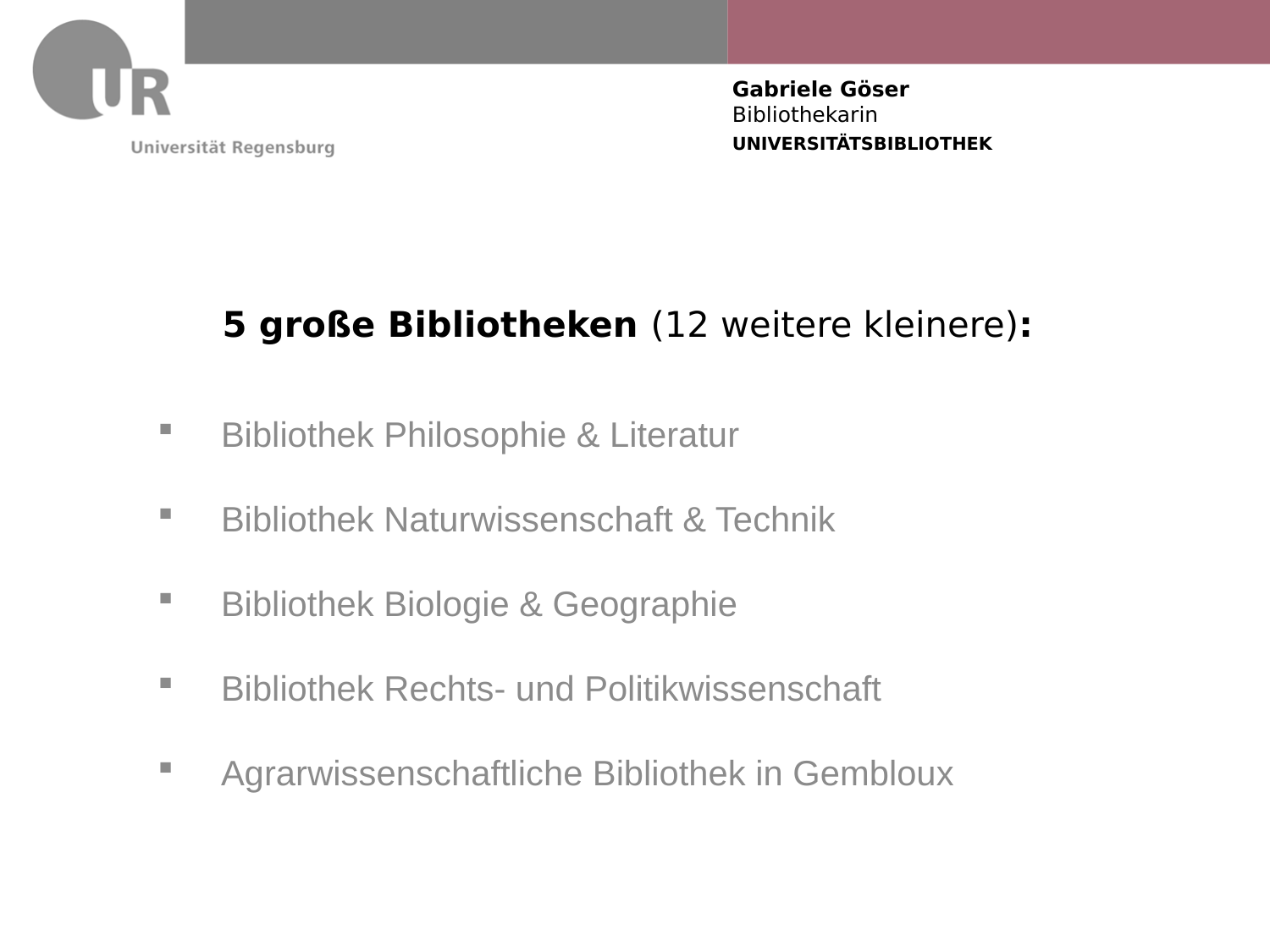

# 5 große Bibliotheken (12 weitere kleinere):
Bibliothek Philosophie & Literatur

Bibliothek Naturwissenschaft & Technik

Bibliothek Biologie & Geographie

Bibliothek Rechts- und Politikwissenschaft

Agrarwissenschaftliche Bibliothek in Gembloux